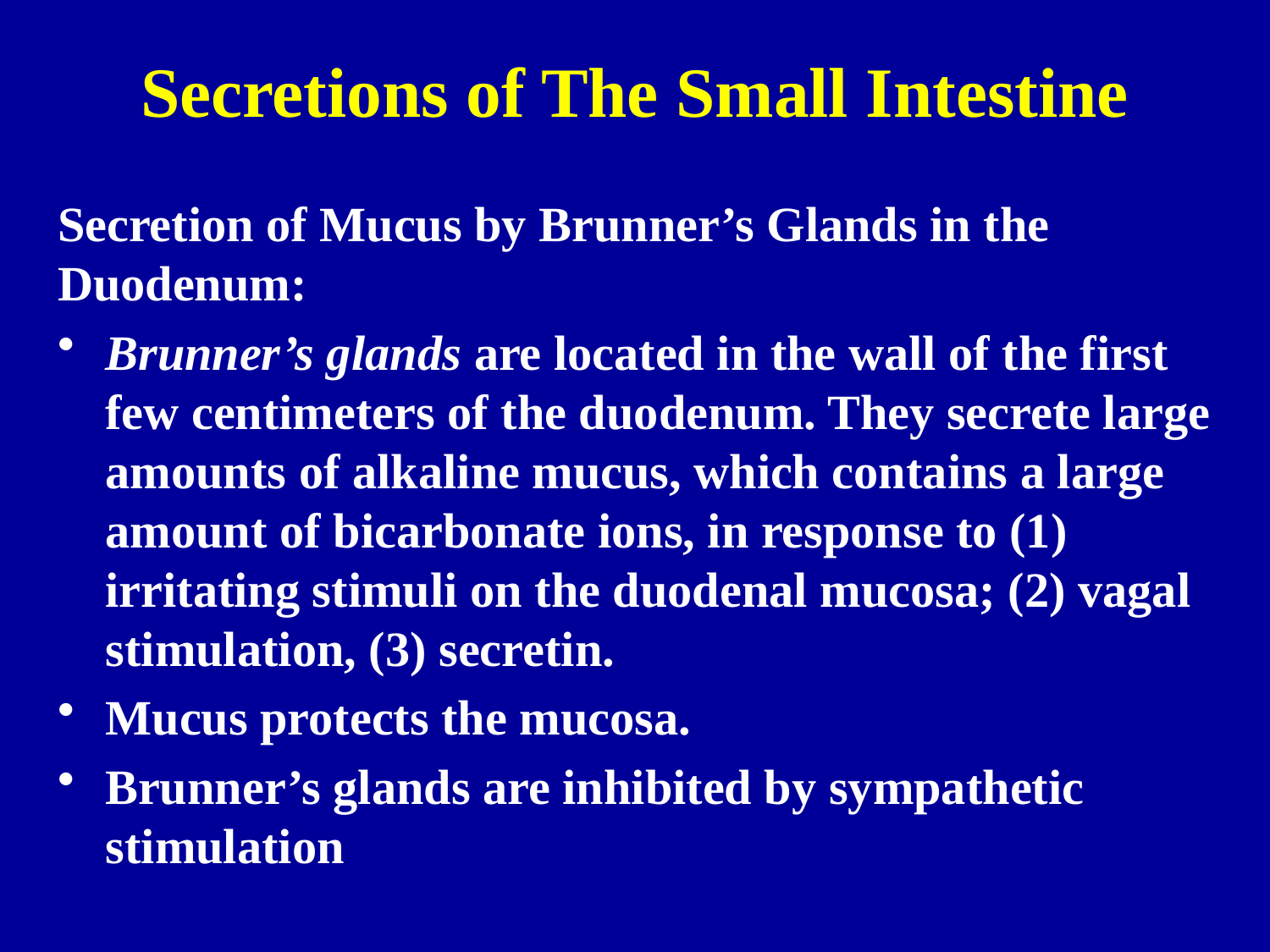

# Secretions of The Small Intestine
Secretion of Mucus by Brunner’s Glands in the Duodenum:
Brunner’s glands are located in the wall of the first few centimeters of the duodenum. They secrete large amounts of alkaline mucus, which contains a large amount of bicarbonate ions, in response to (1) irritating stimuli on the duodenal mucosa; (2) vagal stimulation, (3) secretin.
Mucus protects the mucosa.
Brunner’s glands are inhibited by sympathetic stimulation